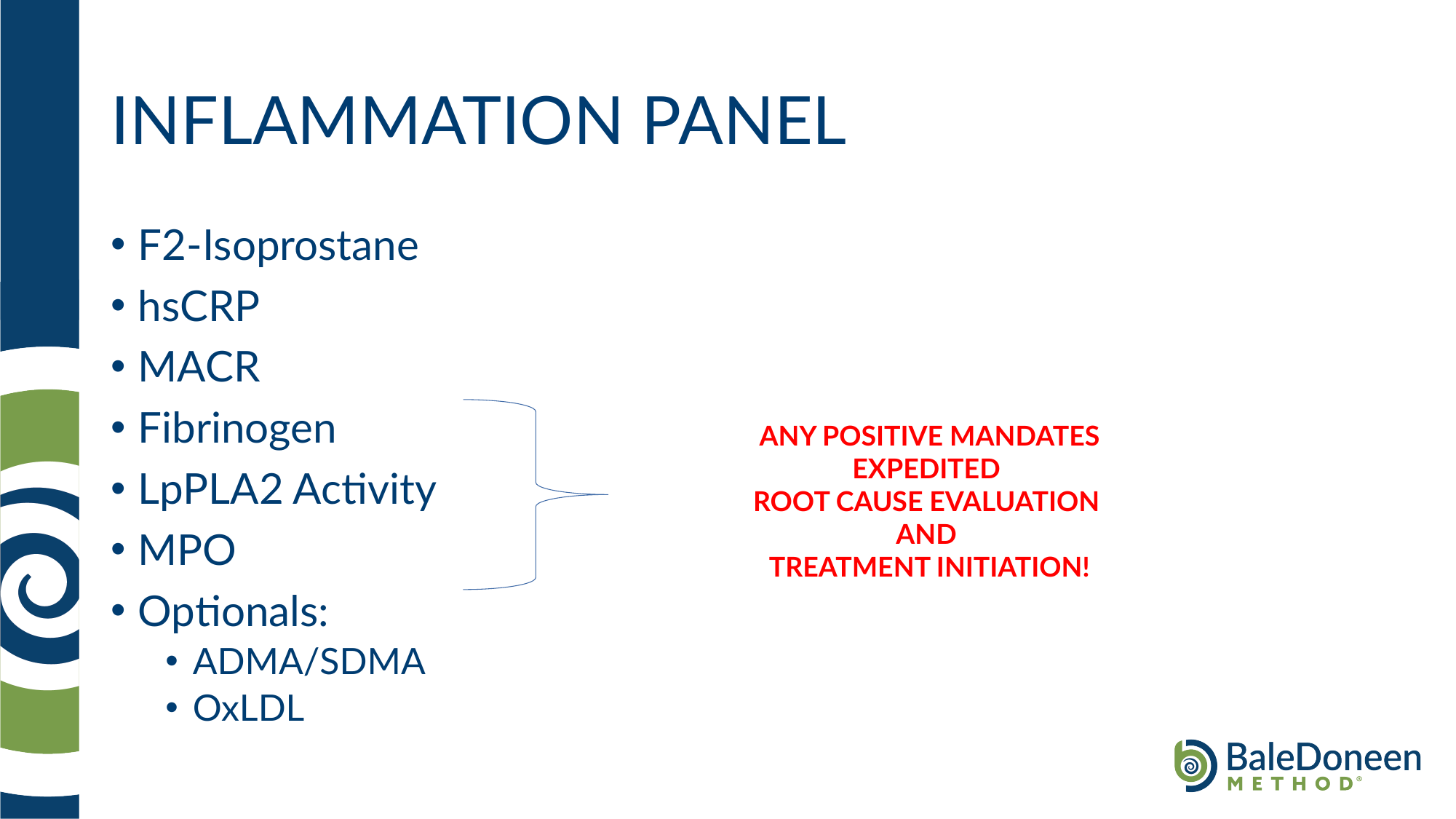

# INFLAMMATION PANEL
F2-Isoprostane
hsCRP
MACR
Fibrinogen
LpPLA2 Activity
MPO
Optionals:
ADMA/SDMA
OxLDL

ANY POSITIVE MANDATES EXPEDITED
ROOT CAUSE EVALUATION
AND
TREATMENT INITIATION!